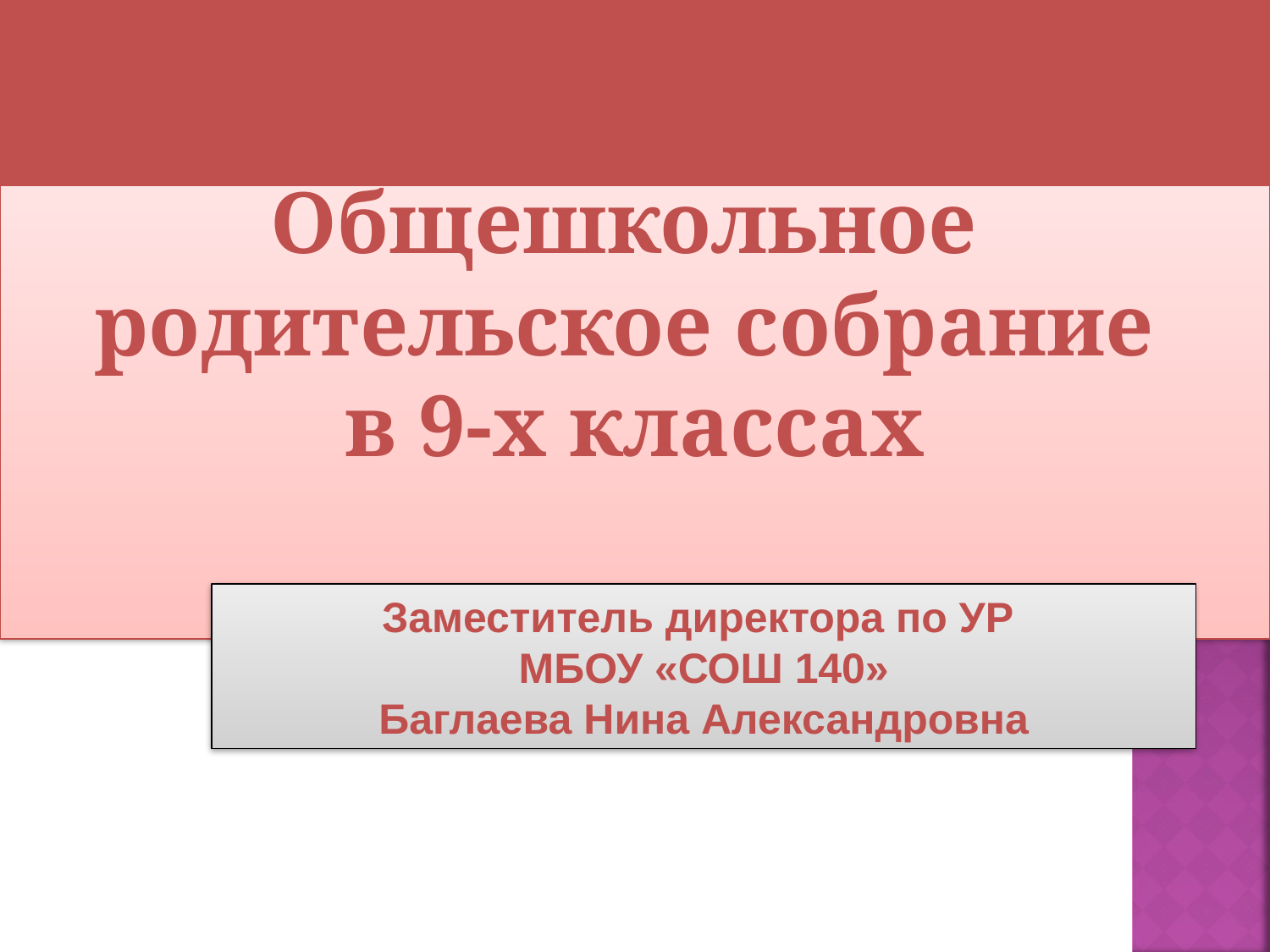

Общешкольное
родительское собрание
в 9-х классах

Заместитель директора по УР
МБОУ «СОШ 140»
Баглаева Нина Александровна